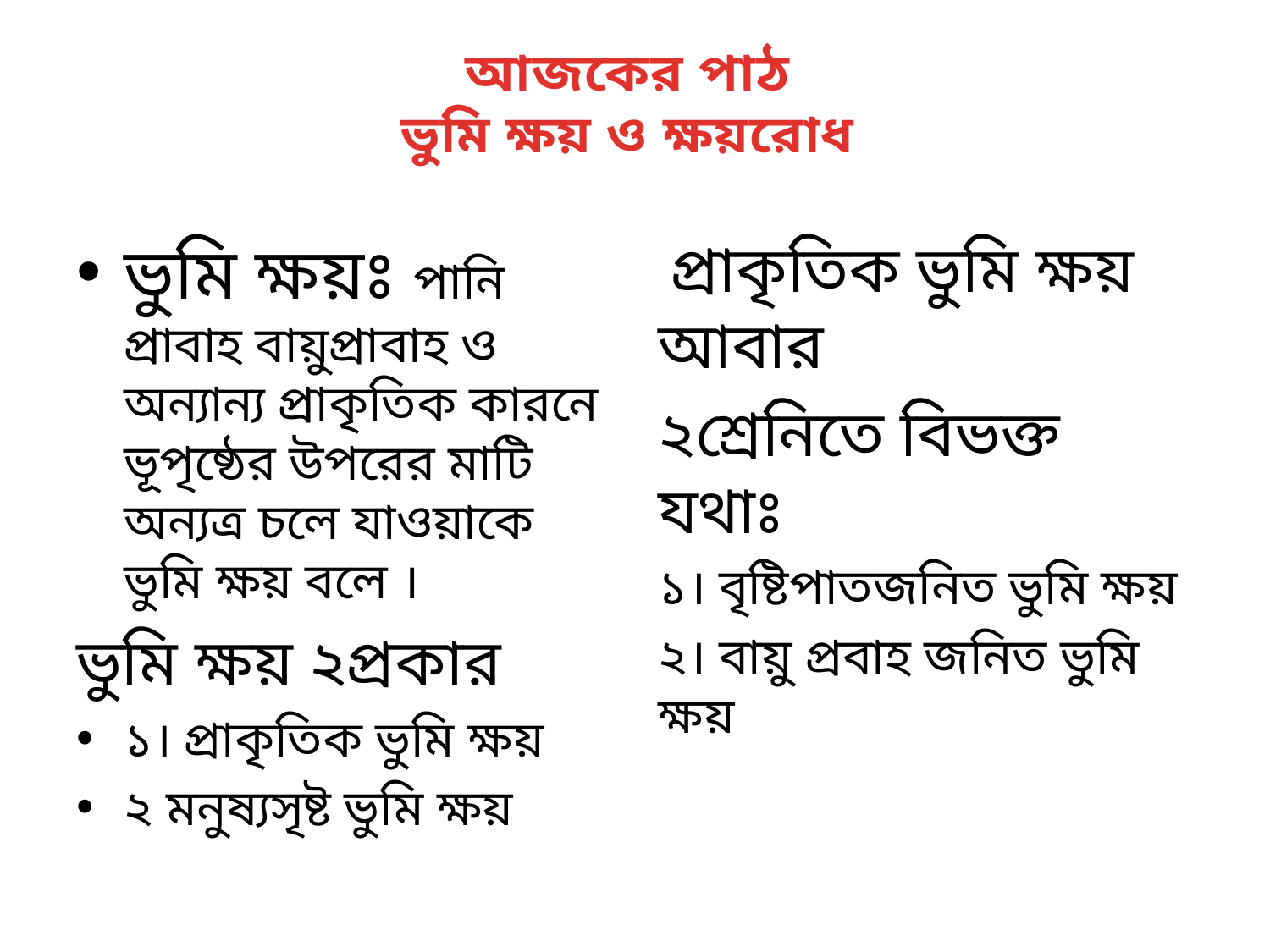

# আজকের পাঠ ভুমি ক্ষয় ও ক্ষয়রোধ
ভুমি ক্ষয়ঃ পানি প্রাবাহ বায়ুপ্রাবাহ ও অন্যান্য প্রাকৃতিক কারনে ভূপৃষ্ঠের উপরের মাটি অন্যত্র চলে যাওয়াকে ভুমি ক্ষয় বলে ।
ভুমি ক্ষয় ২প্রকার
১। প্রাকৃতিক ভুমি ক্ষয়
২ মনুষ্যসৃষ্ট ভুমি ক্ষয়
 প্রাকৃতিক ভুমি ক্ষয় আবার
২শ্রেনিতে বিভক্ত যথাঃ
১। বৃষ্টিপাতজনিত ভুমি ক্ষয়
২। বায়ু প্রবাহ জনিত ভুমি ক্ষয়